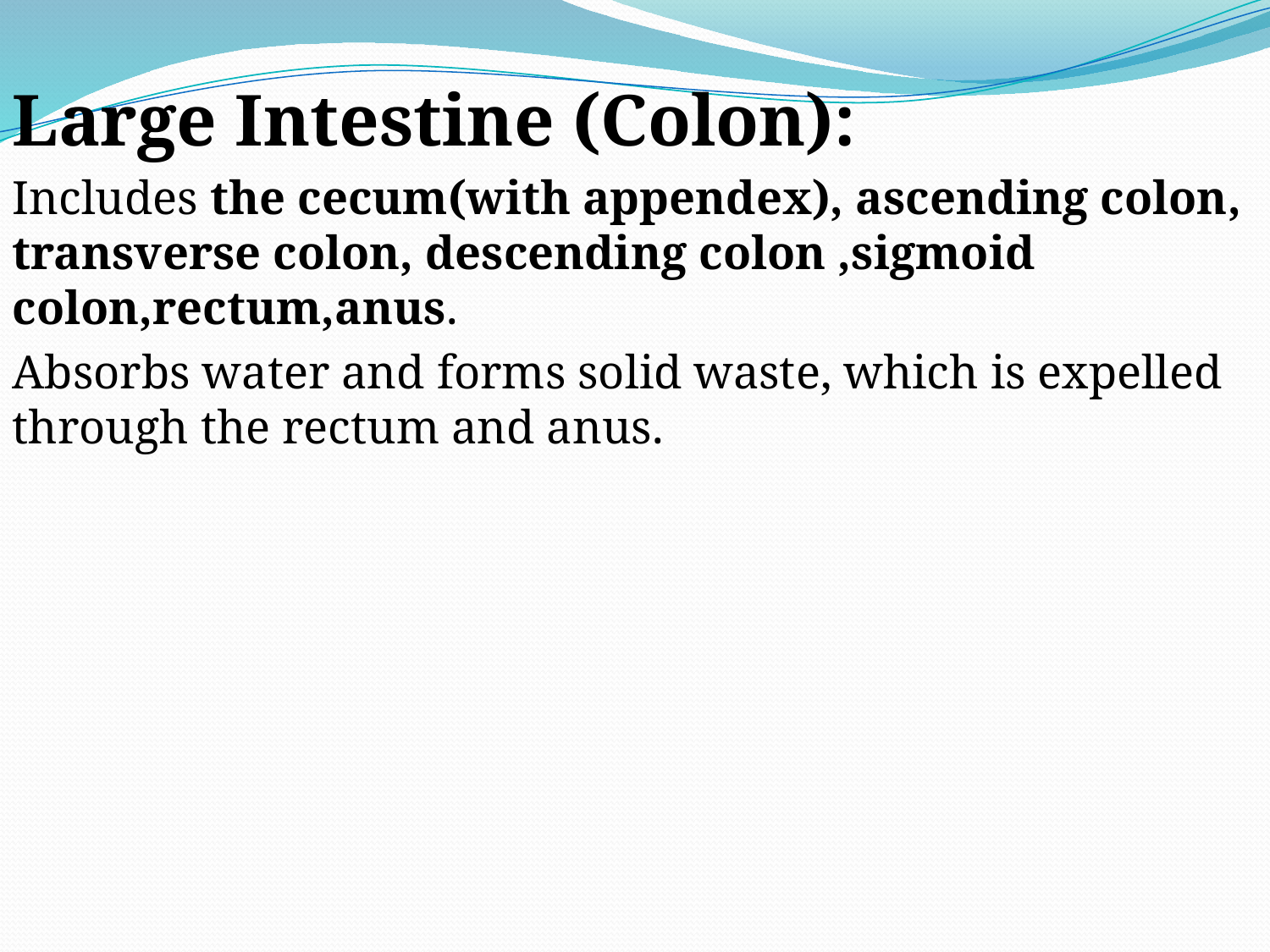

Large Intestine (Colon):
Includes the cecum(with appendex), ascending colon, transverse colon, descending colon ,sigmoid colon,rectum,anus.
Absorbs water and forms solid waste, which is expelled through the rectum and anus.